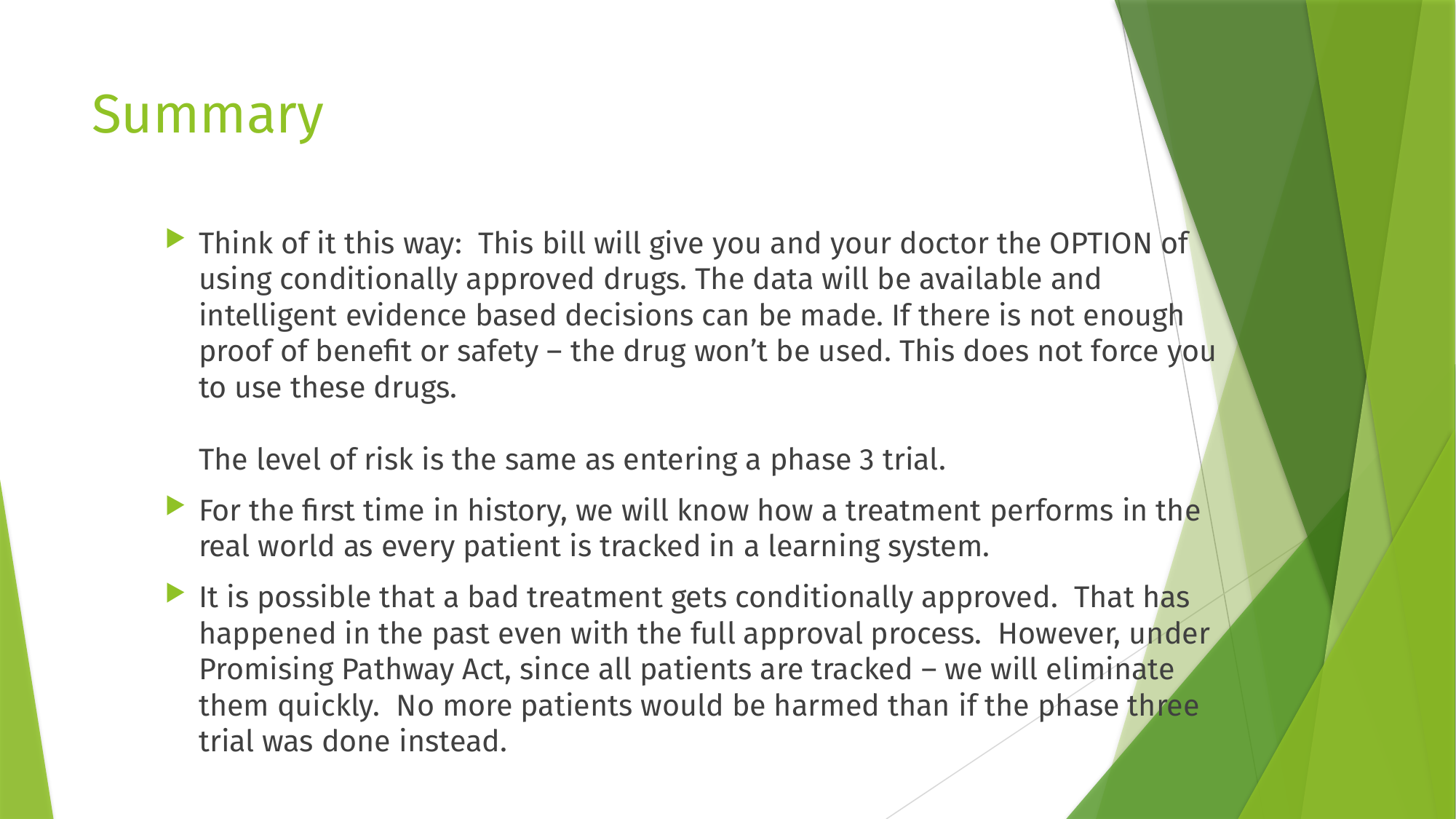

# Summary
Think of it this way:  This bill will give you and your doctor the OPTION of using conditionally approved drugs. The data will be available and intelligent evidence based decisions can be made. If there is not enough proof of benefit or safety – the drug won’t be used. This does not force you to use these drugs.
The level of risk is the same as entering a phase 3 trial.
For the first time in history, we will know how a treatment performs in the real world as every patient is tracked in a learning system.
It is possible that a bad treatment gets conditionally approved.  That has happened in the past even with the full approval process.  However, under Promising Pathway Act, since all patients are tracked – we will eliminate them quickly.  No more patients would be harmed than if the phase three trial was done instead.